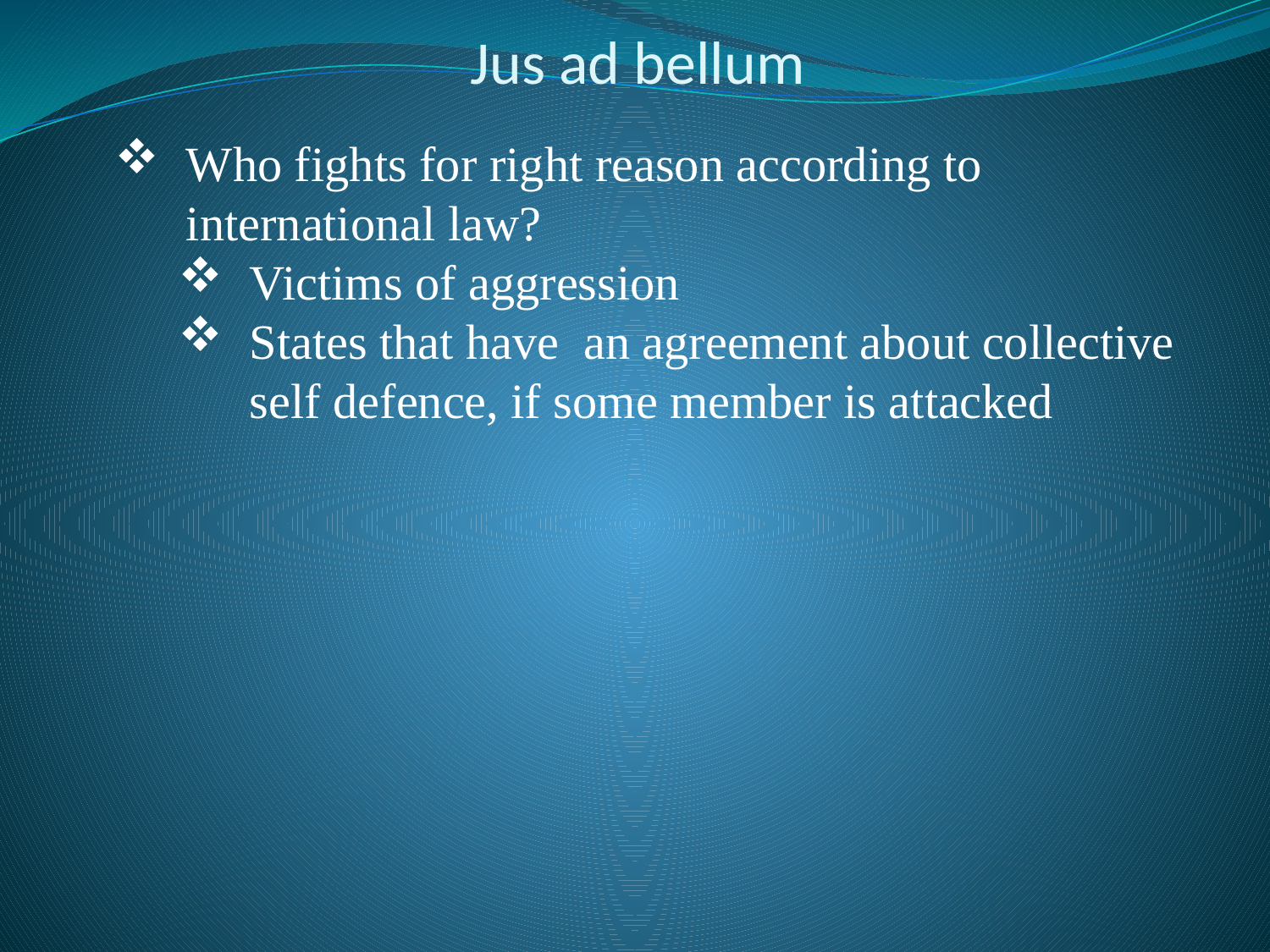

# Jus ad bellum

Who fights for right reason according to international law?
Victims of aggression
States that have  an agreement about collective self defence, if some member is attacked